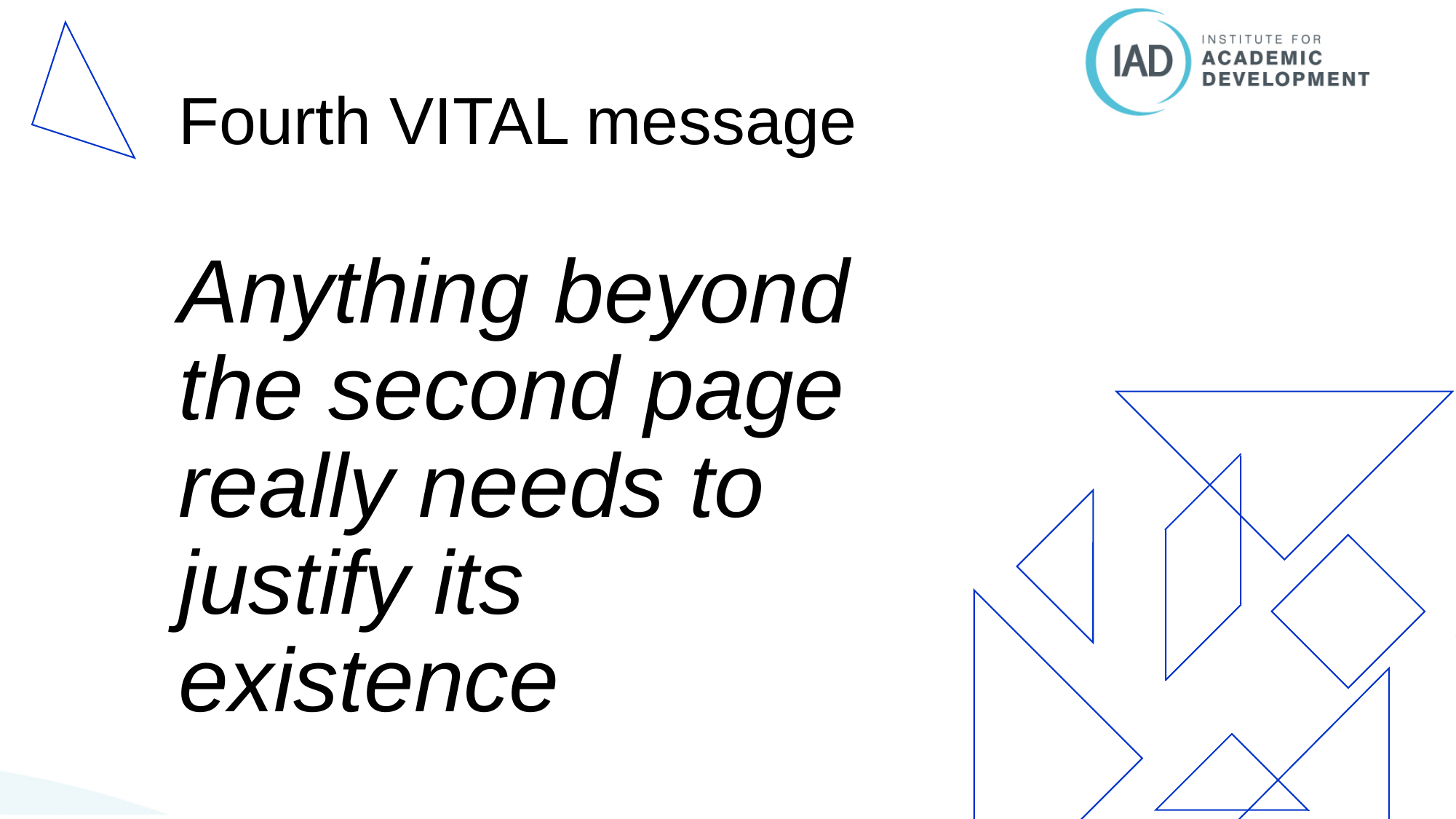

# Fourth VITAL message
Anything beyond the second page really needs to justify its existence